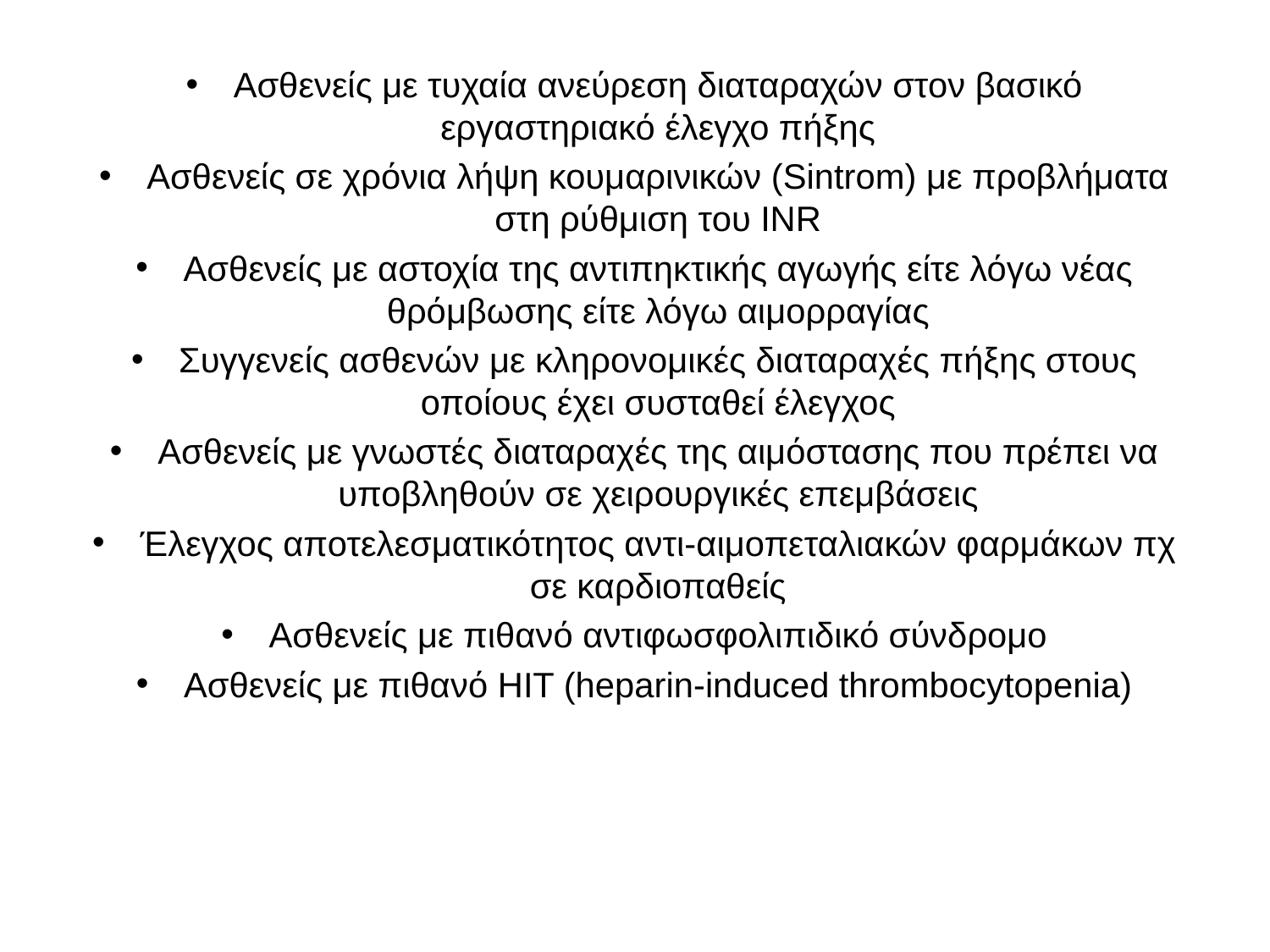

Ασθενείς με τυχαία ανεύρεση διαταραχών στον βασικό εργαστηριακό έλεγχο πήξης
Ασθενείς σε χρόνια λήψη κουμαρινικών (Sintrom) με προβλήματα στη ρύθμιση του INR
Ασθενείς με αστοχία της αντιπηκτικής αγωγής είτε λόγω νέας θρόμβωσης είτε λόγω αιμορραγίας
Συγγενείς ασθενών με κληρονομικές διαταραχές πήξης στους οποίους έχει συσταθεί έλεγχος
Ασθενείς με γνωστές διαταραχές της αιμόστασης που πρέπει να υποβληθούν σε χειρουργικές επεμβάσεις
Έλεγχος αποτελεσματικότητος αντι-αιμοπεταλιακών φαρμάκων πχ σε καρδιοπαθείς
Ασθενείς με πιθανό αντιφωσφολιπιδικό σύνδρομο
Ασθενείς με πιθανό HIT (heparin-induced thrombocytopenia)